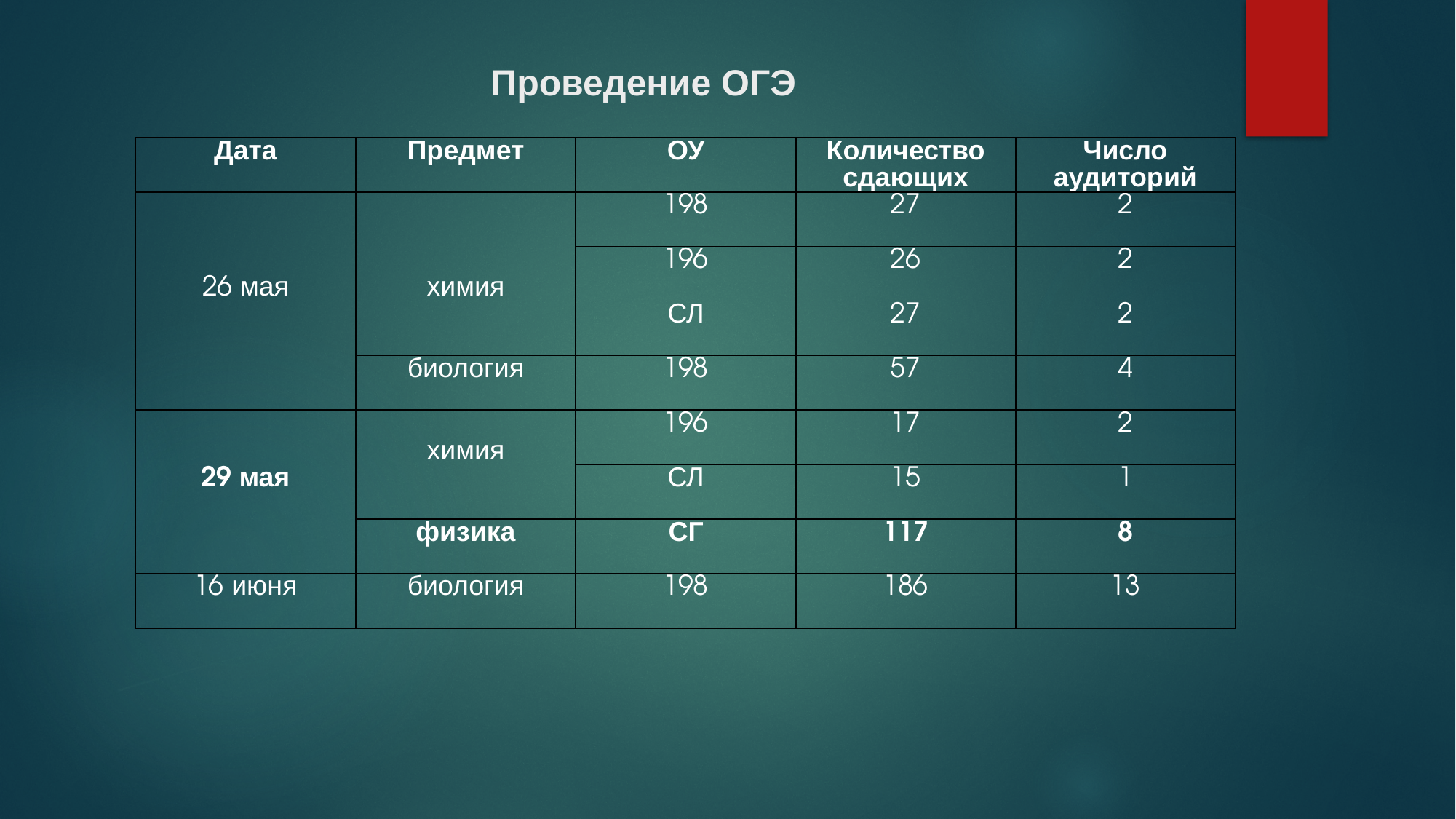

# Проведение ОГЭ
| Дата | Предмет | ОУ | Количество сдающих | Число аудиторий |
| --- | --- | --- | --- | --- |
| 26 мая | химия | 198 | 27 | 2 |
|  |  | 196 | 26 | 2 |
|  |  | СЛ | 27 | 2 |
|  | биология | 198 | 57 | 4 |
| 29 мая | химия | 196 | 17 | 2 |
|  |  | СЛ | 15 | 1 |
|  | физика | СГ | 117 | 8 |
| 16 июня | биология | 198 | 186 | 13 |